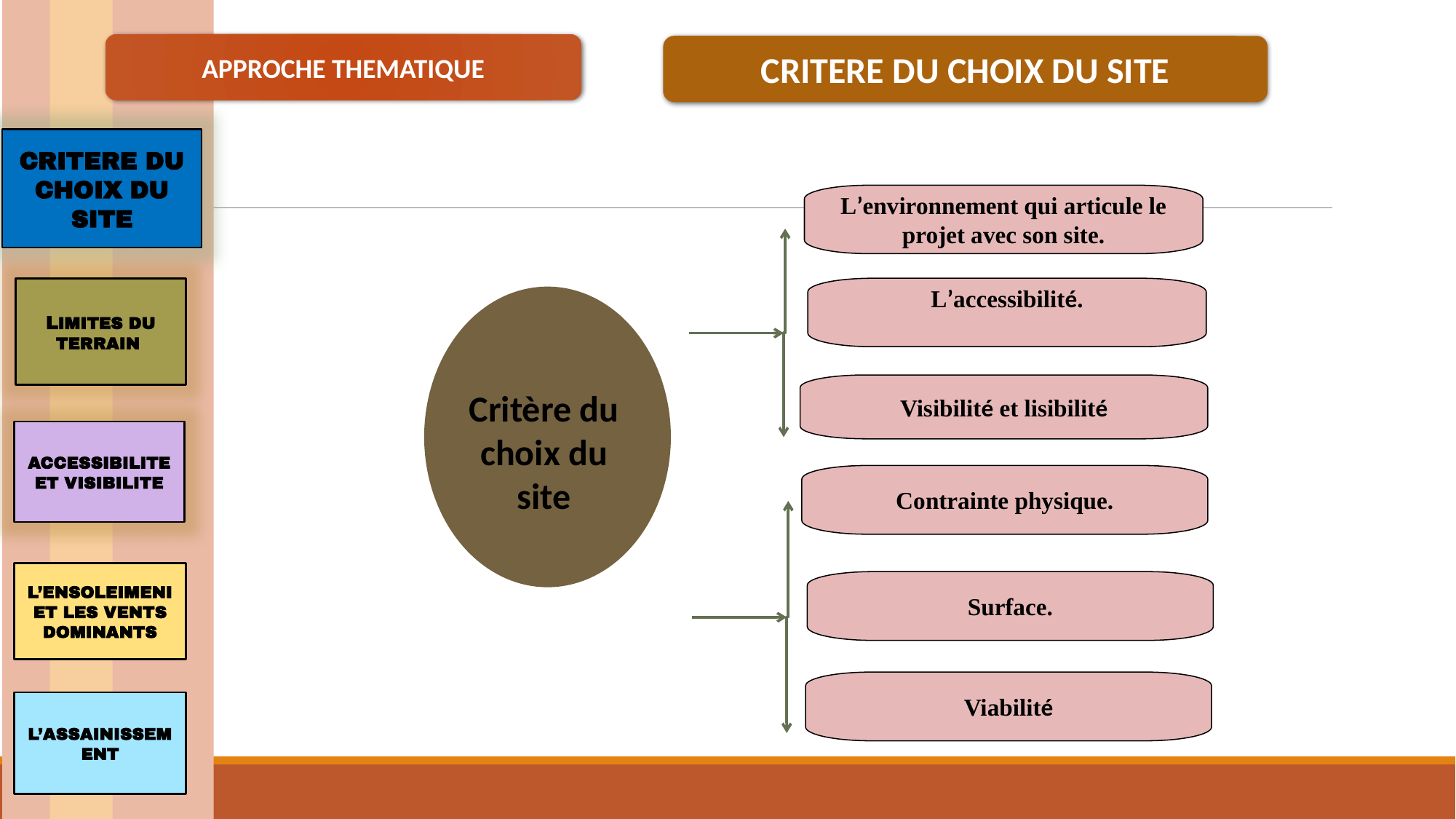

APPROCHE THEMATIQUE
CRITERE DU CHOIX DU SITE
CRITERE DU CHOIX DU SITE
L’environnement qui articule le projet avec son site.
L’accessibilité.

LIMITES DU TERRAIN

Visibilité et lisibilité

Critère du choix du site
ACCESSIBILITE ET VISIBILITE
Contrainte physique.
L’ENSOLEIMENI ET LES VENTS DOMINANTS
Surface.
Viabilité
L’ASSAINISSEMENT